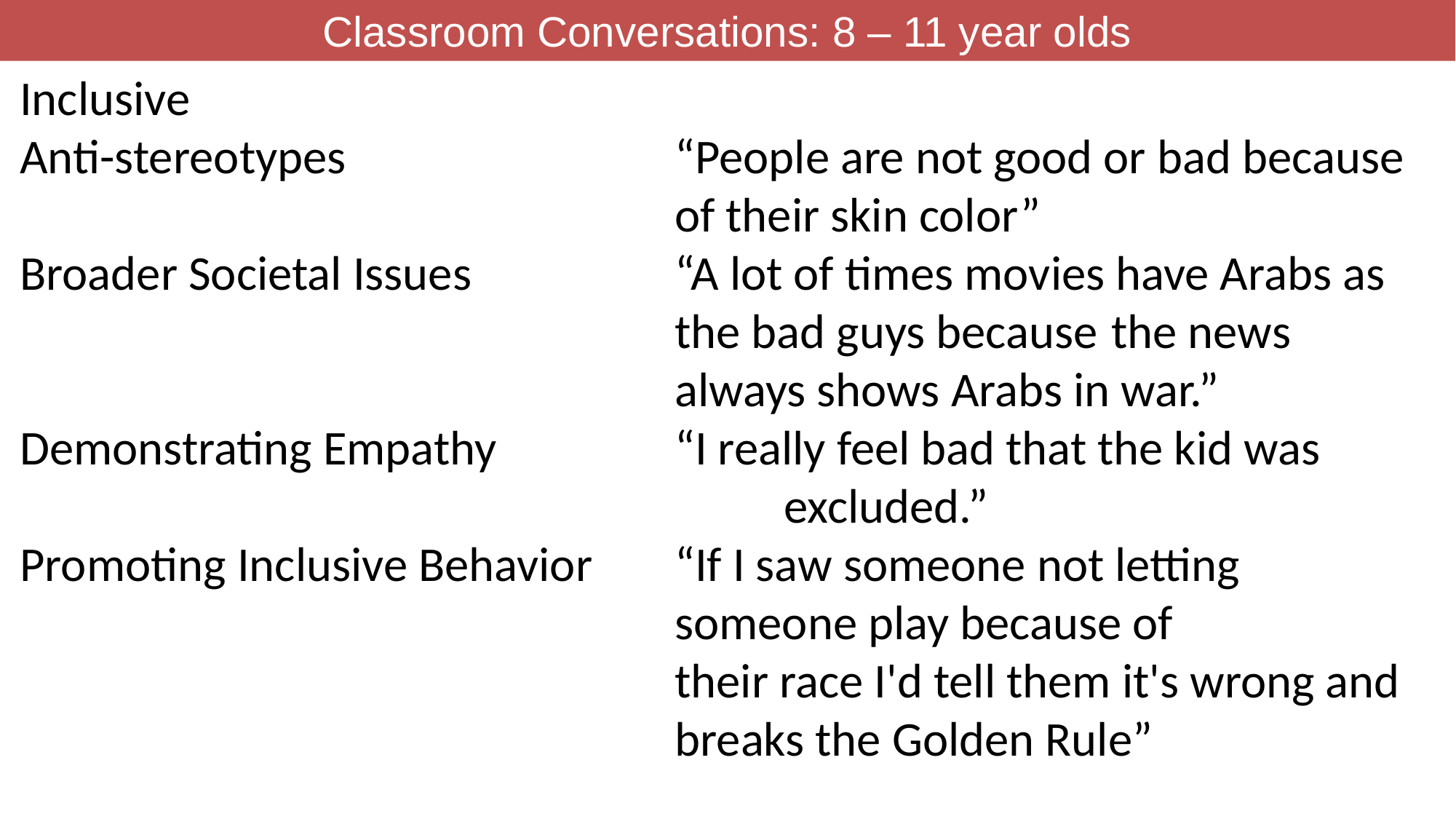

Classroom Conversations: 8 – 11 year olds
Inclusive
Anti-stereotypes				“People are not good or bad because 						of their skin color”
Broader Societal Issues 		“A lot of times movies have Arabs as 						the bad guys because 	the news 							always shows Arabs in war.”
Demonstrating Empathy		“I really feel bad that the kid was 							excluded.”
Promoting Inclusive Behavior 	“If I saw someone not letting 							someone play because of 								their race I'd tell them it's wrong and 						breaks the Golden Rule”